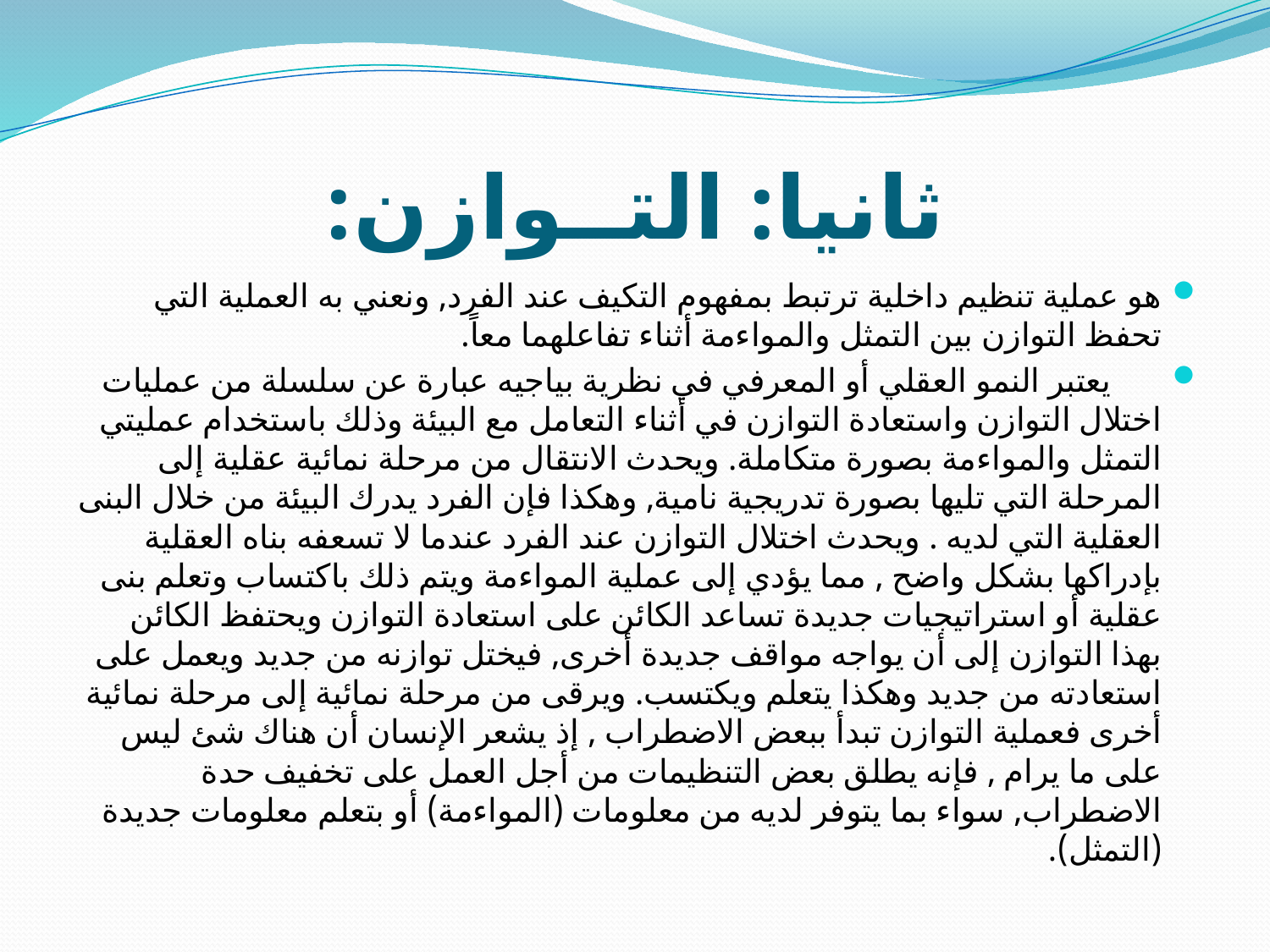

# ثانيا: التــوازن:
هو عملية تنظيم داخلية ترتبط بمفهوم التكيف عند الفرد, ونعني به العملية التي تحفظ التوازن بين التمثل والمواءمة أثناء تفاعلهما معاً.
      يعتبر النمو العقلي أو المعرفي في نظرية بياجيه عبارة عن سلسلة من عمليات اختلال التوازن واستعادة التوازن في أثناء التعامل مع البيئة وذلك باستخدام عمليتي التمثل والمواءمة بصورة متكاملة. ويحدث الانتقال من مرحلة نمائية عقلية إلى المرحلة التي تليها بصورة تدريجية نامية, وهكذا فإن الفرد يدرك البيئة من خلال البنى العقلية التي لديه . ويحدث اختلال التوازن عند الفرد عندما لا تسعفه بناه العقلية بإدراكها بشكل واضح , مما يؤدي إلى عملية المواءمة ويتم ذلك باكتساب وتعلم بنى عقلية أو استراتيجيات جديدة تساعد الكائن على استعادة التوازن ويحتفظ الكائن بهذا التوازن إلى أن يواجه مواقف جديدة أخرى, فيختل توازنه من جديد ويعمل على استعادته من جديد وهكذا يتعلم ويكتسب. ويرقى من مرحلة نمائية إلى مرحلة نمائية أخرى فعملية التوازن تبدأ ببعض الاضطراب , إذ يشعر الإنسان أن هناك شئ ليس على ما يرام , فإنه يطلق بعض التنظيمات من أجل العمل على تخفيف حدة الاضطراب, سواء بما يتوفر لديه من معلومات (المواءمة) أو بتعلم معلومات جديدة (التمثل).